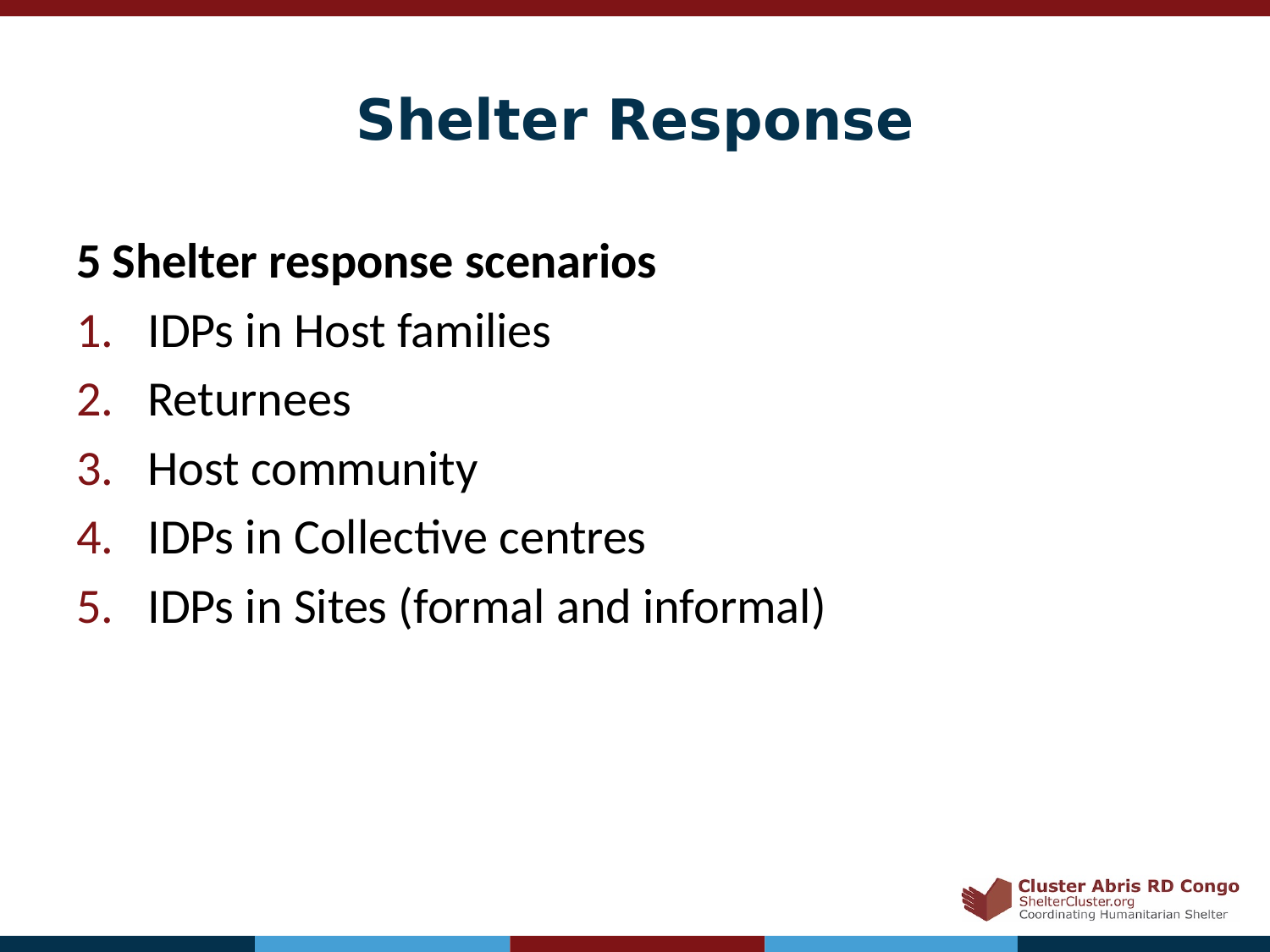

# Shelter Response
5 Shelter response scenarios
IDPs in Host families
Returnees
Host community
IDPs in Collective centres
IDPs in Sites (formal and informal)